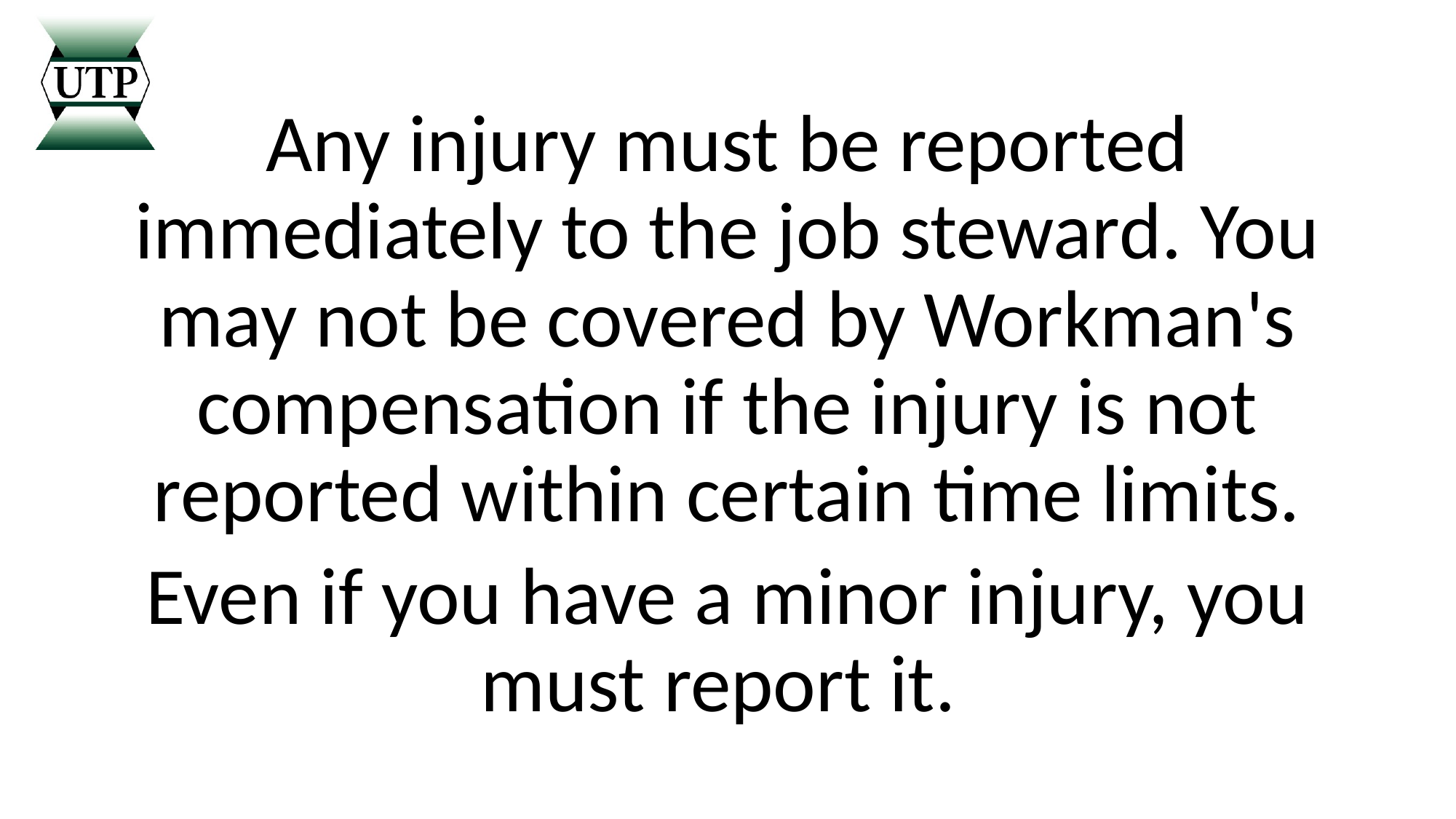

Any injury must be reported immediately to the job steward. You may not be covered by Workman's compensation if the injury is not reported within certain time limits.
Even if you have a minor injury, you must report it.